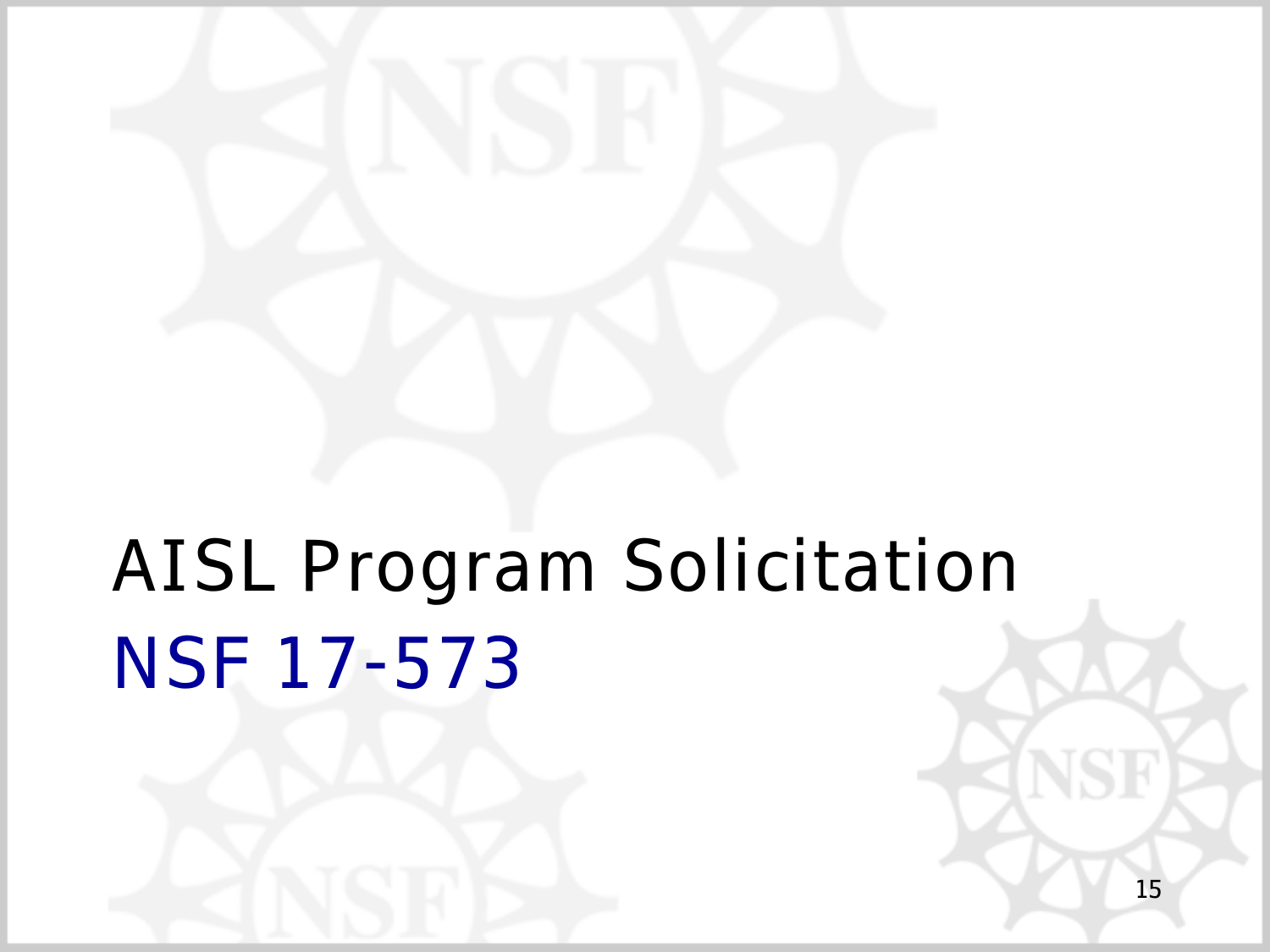

AISL Program Solicitation
# NSF 17-573
15